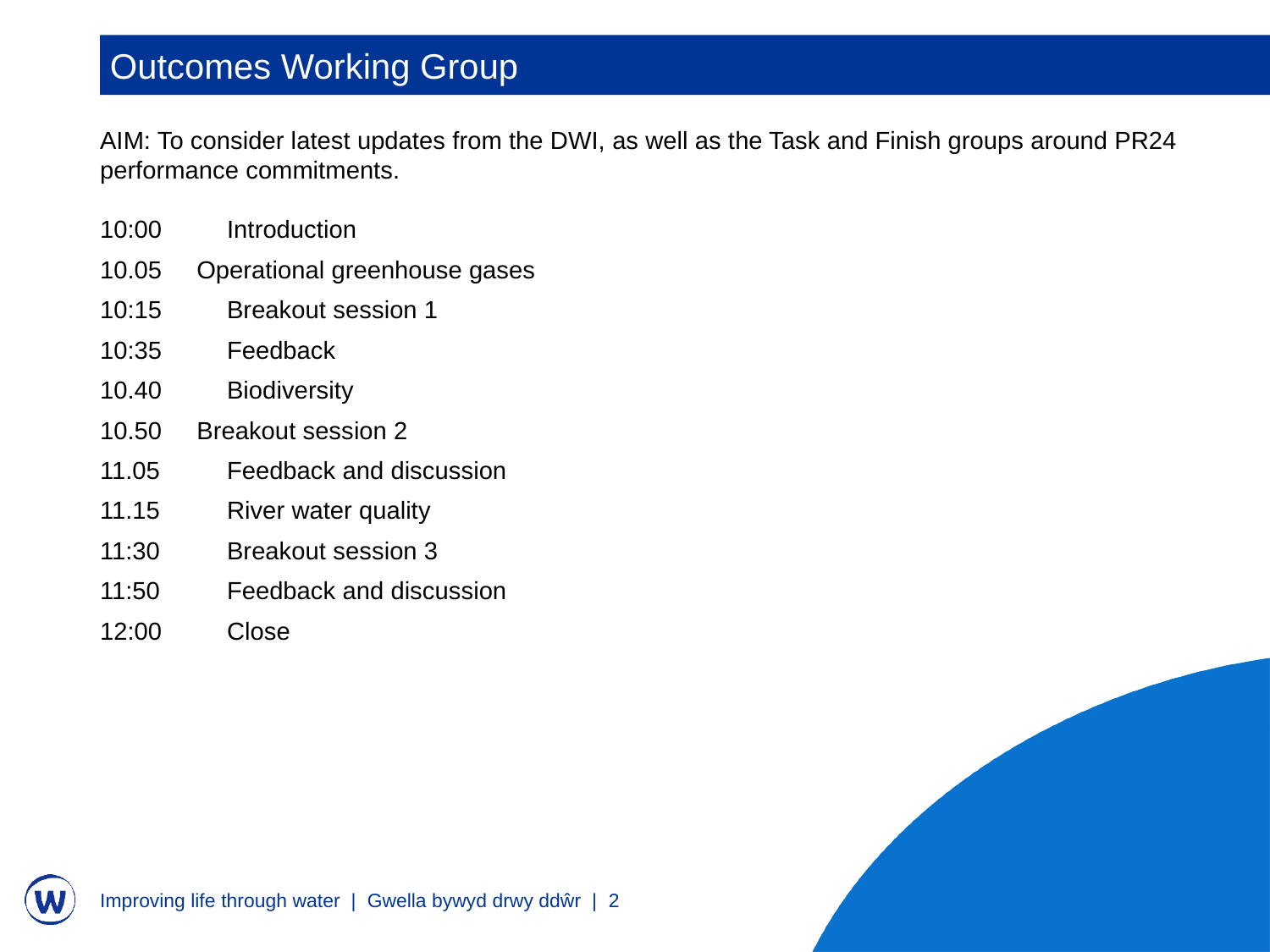

Outcomes Working Group
AIM: To consider latest updates from the DWI, as well as the Task and Finish groups around PR24 performance commitments.

10:00	Introduction
10.05     Operational greenhouse gases
10:15	Breakout session 1
10:35	Feedback
10.40	Biodiversity
10.50     Breakout session 2
11.05 	Feedback and discussion
11.15 	River water quality
11:30 	Breakout session 3
11:50 	Feedback and discussion
12:00	Close